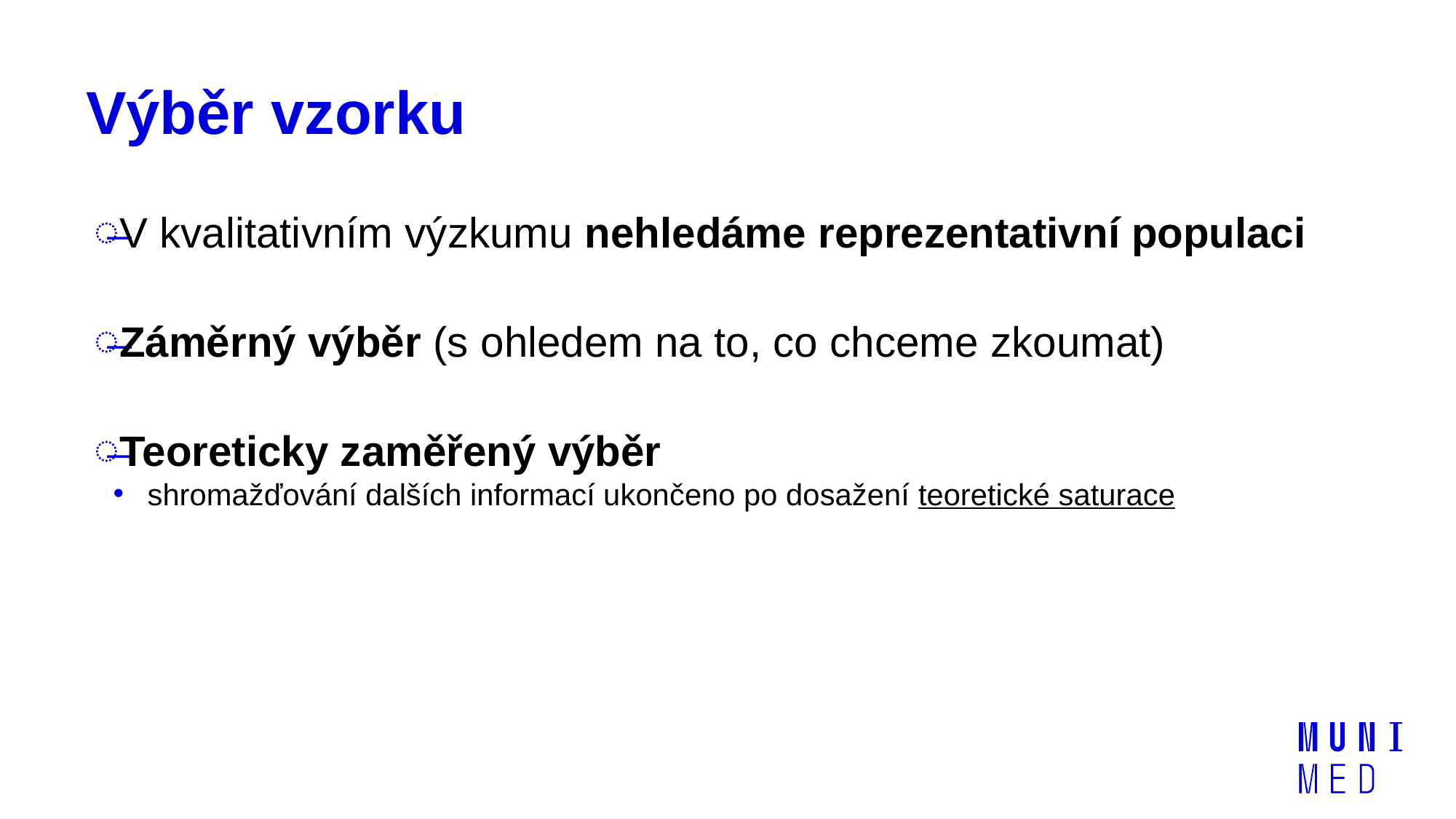

# Výběr vzorku
V kvalitativním výzkumu nehledáme reprezentativní populaci

Záměrný výběr (s ohledem na to, co chceme zkoumat)

Teoreticky zaměřený výběr
shromažďování dalších informací ukončeno po dosažení teoretické saturace